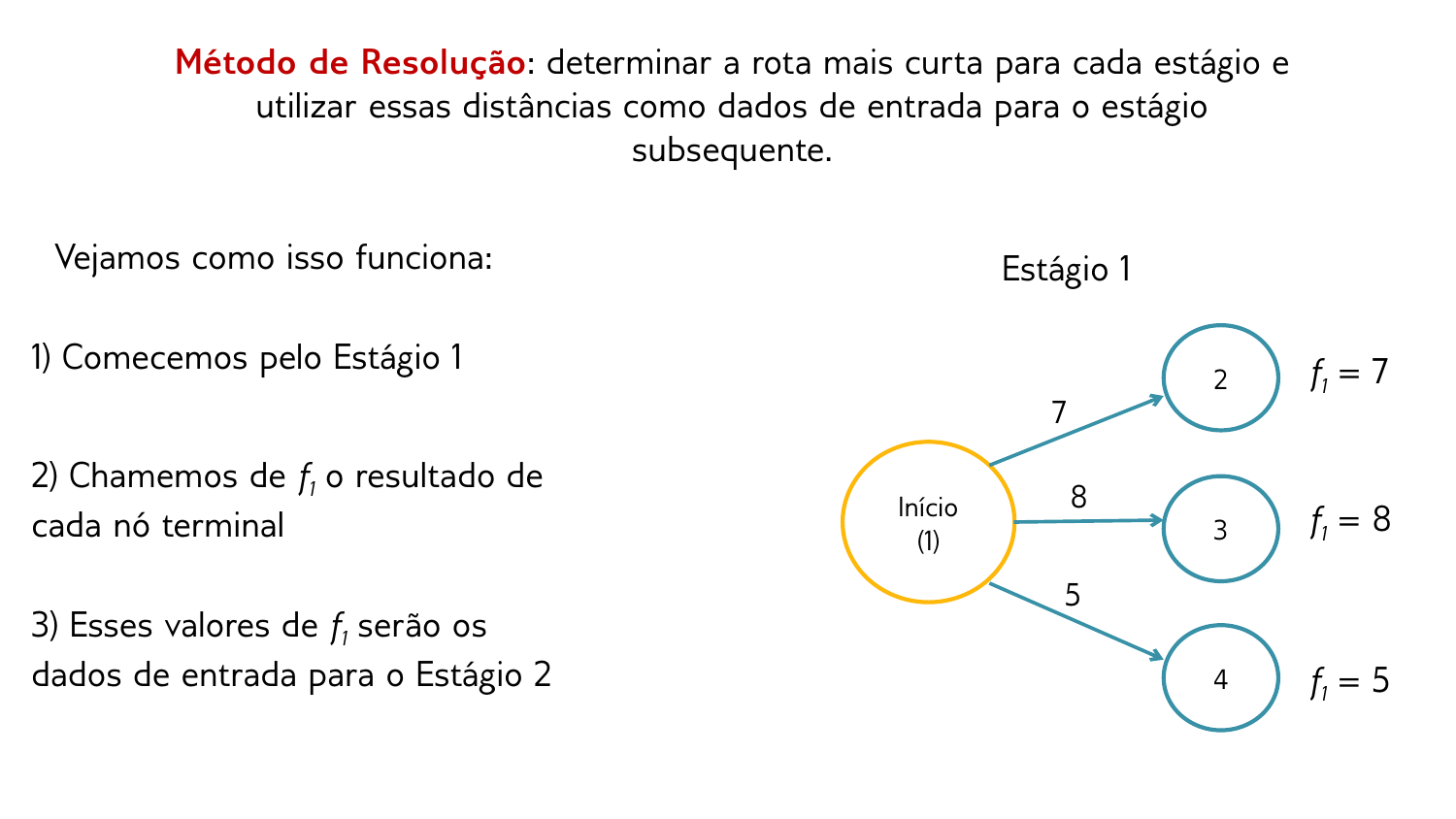

Método de Resolução: determinar a rota mais curta para cada estágio e utilizar essas distâncias como dados de entrada para o estágio subsequente.
Vejamos como isso funciona:
Estágio 1
1) Comecemos pelo Estágio 1
2
f1 = 7
7
Início
(1)
2) Chamemos de f1 o resultado de cada nó terminal
8
3
f1 = 8
5
3) Esses valores de f1 serão os dados de entrada para o Estágio 2
4
f1 = 5